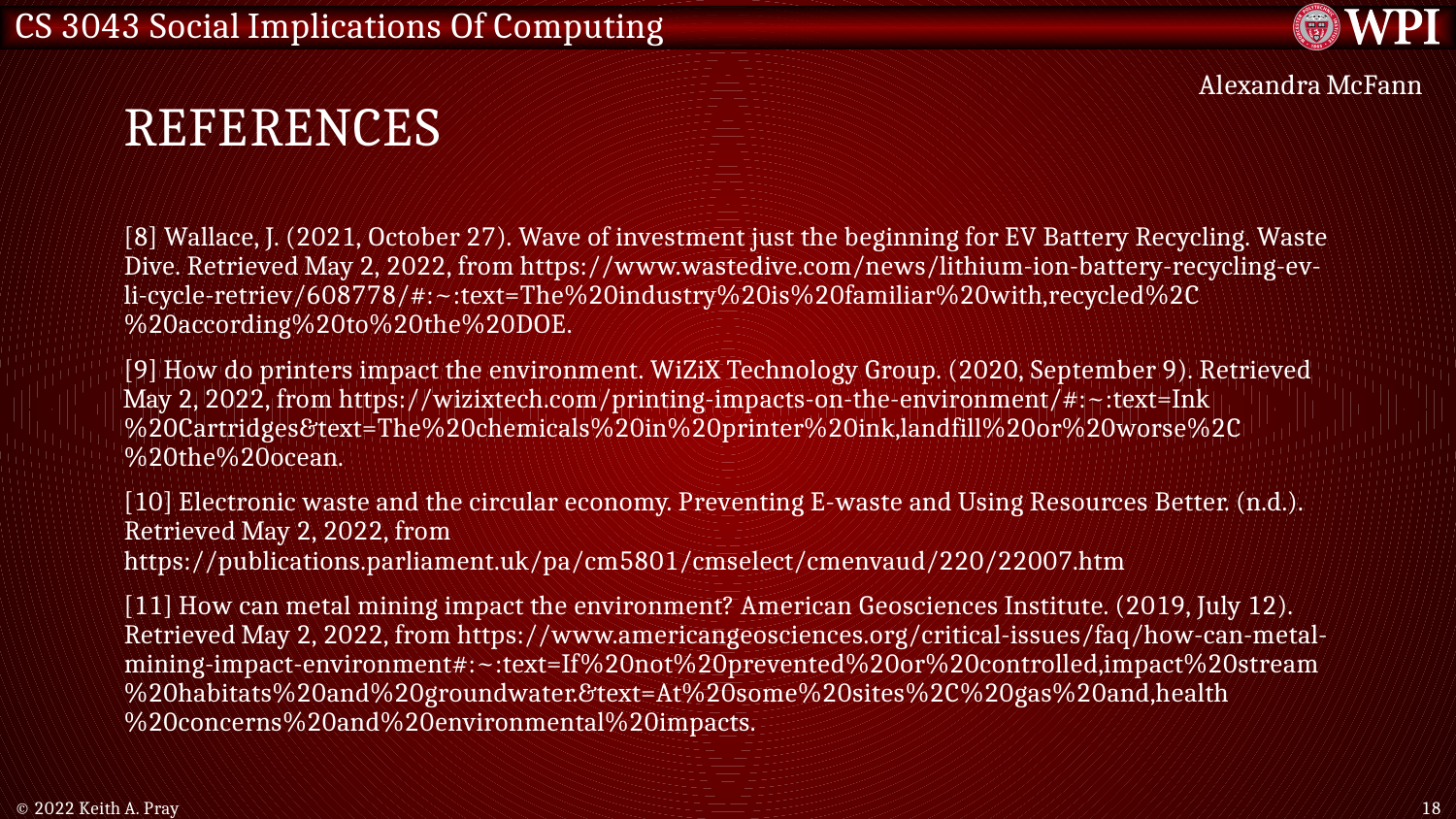

# REFERENCES
Alexandra McFann
[8] Wallace, J. (2021, October 27). Wave of investment just the beginning for EV Battery Recycling. Waste Dive. Retrieved May 2, 2022, from https://www.wastedive.com/news/lithium-ion-battery-recycling-ev-li-cycle-retriev/608778/#:~:text=The%20industry%20is%20familiar%20with,recycled%2C%20according%20to%20the%20DOE.
[9] How do printers impact the environment. WiZiX Technology Group. (2020, September 9). Retrieved May 2, 2022, from https://wizixtech.com/printing-impacts-on-the-environment/#:~:text=Ink%20Cartridges&text=The%20chemicals%20in%20printer%20ink,landfill%20or%20worse%2C%20the%20ocean.
[10] Electronic waste and the circular economy. Preventing E-waste and Using Resources Better. (n.d.). Retrieved May 2, 2022, from https://publications.parliament.uk/pa/cm5801/cmselect/cmenvaud/220/22007.htm
[11] How can metal mining impact the environment? American Geosciences Institute. (2019, July 12). Retrieved May 2, 2022, from https://www.americangeosciences.org/critical-issues/faq/how-can-metal-mining-impact-environment#:~:text=If%20not%20prevented%20or%20controlled,impact%20stream%20habitats%20and%20groundwater.&text=At%20some%20sites%2C%20gas%20and,health%20concerns%20and%20environmental%20impacts.
© 2022 Keith A. Pray
18